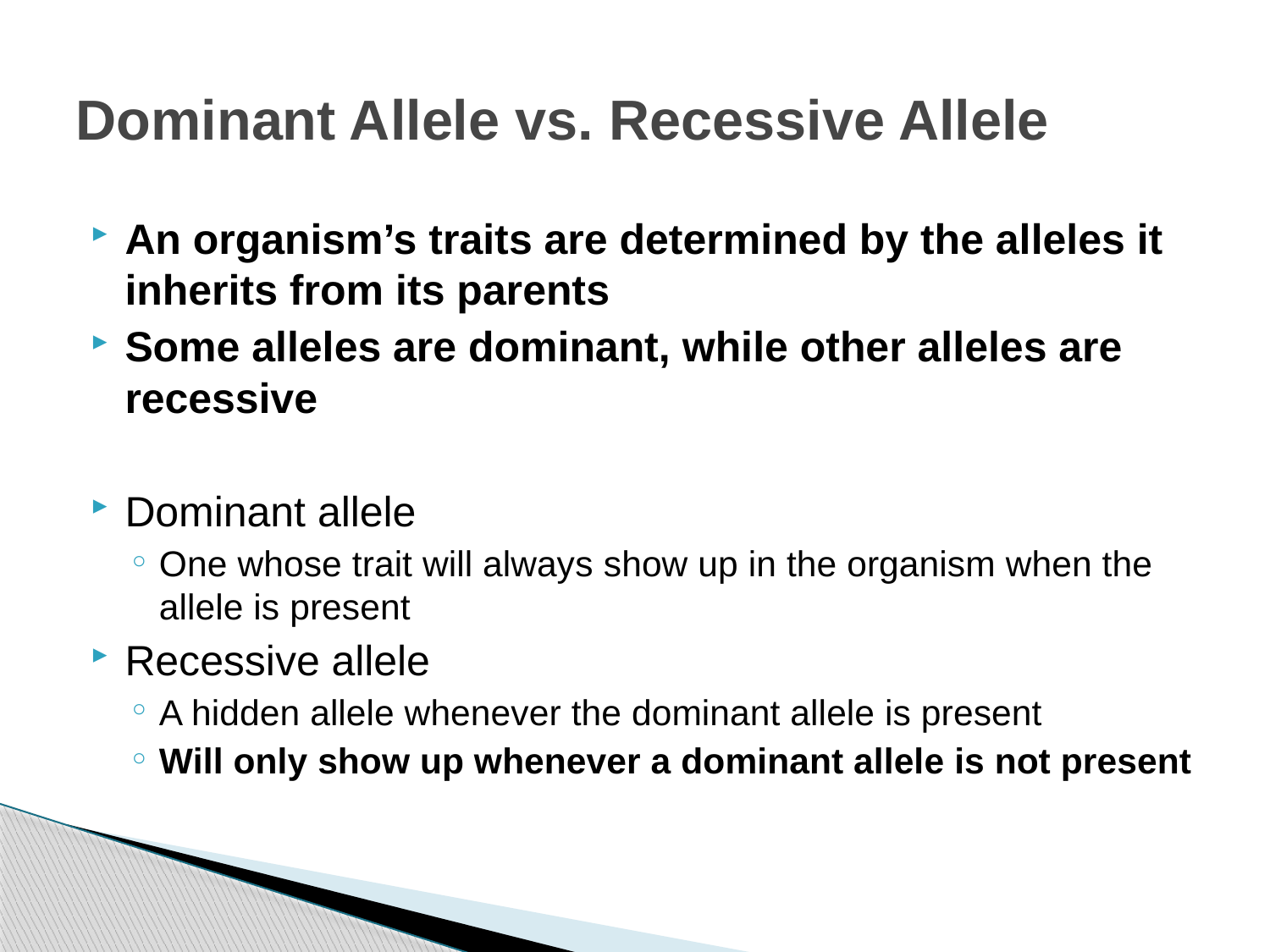

# Dominant Allele vs. Recessive Allele
An organism’s traits are determined by the alleles it inherits from its parents
Some alleles are dominant, while other alleles are recessive

Dominant allele
One whose trait will always show up in the organism when the allele is present
Recessive allele
A hidden allele whenever the dominant allele is present
Will only show up whenever a dominant allele is not present